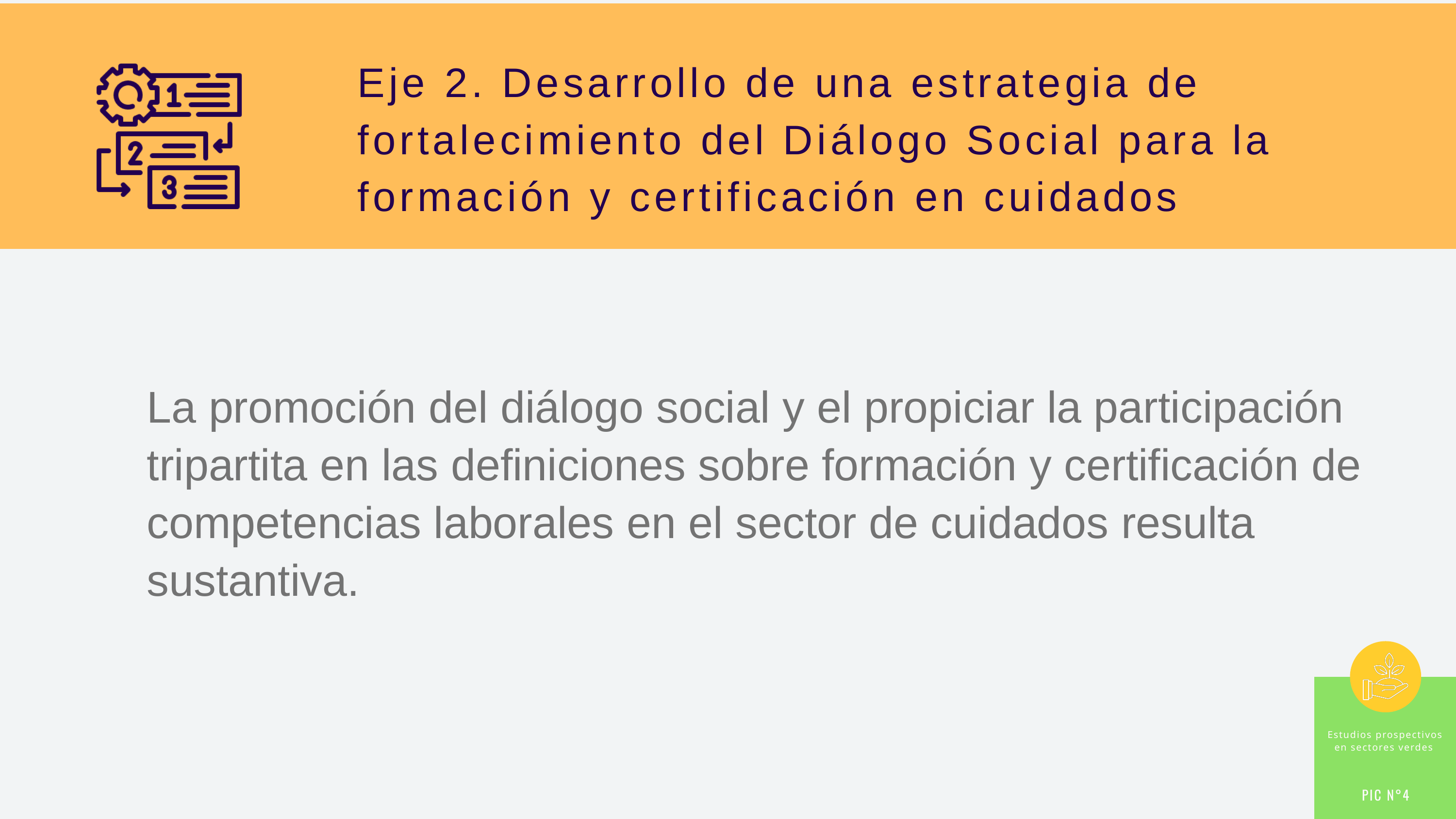

Eje 2. Desarrollo de una estrategia de fortalecimiento del Diálogo Social para la formación y certificación en cuidados

La promoción del diálogo social y el propiciar la participación tripartita en las definiciones sobre formación y certificación de competencias laborales en el sector de cuidados resulta sustantiva.

Estudios prospectivos en sectores verdes

PIC N°4